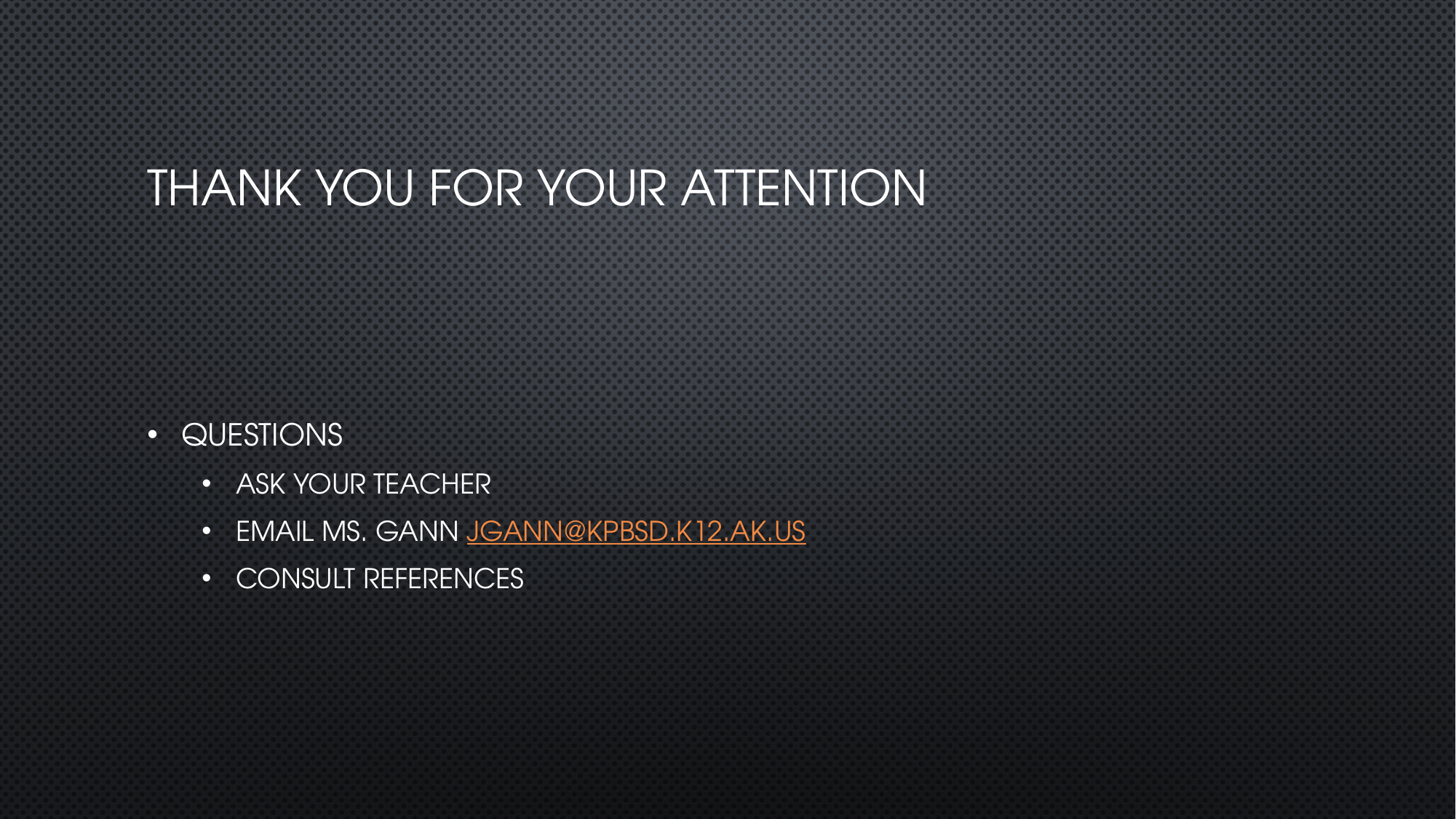

# Thank you for your attention
Questions
Ask your teacher
Email Ms. Gann jgann@kpbsd.k12.ak.us
Consult references